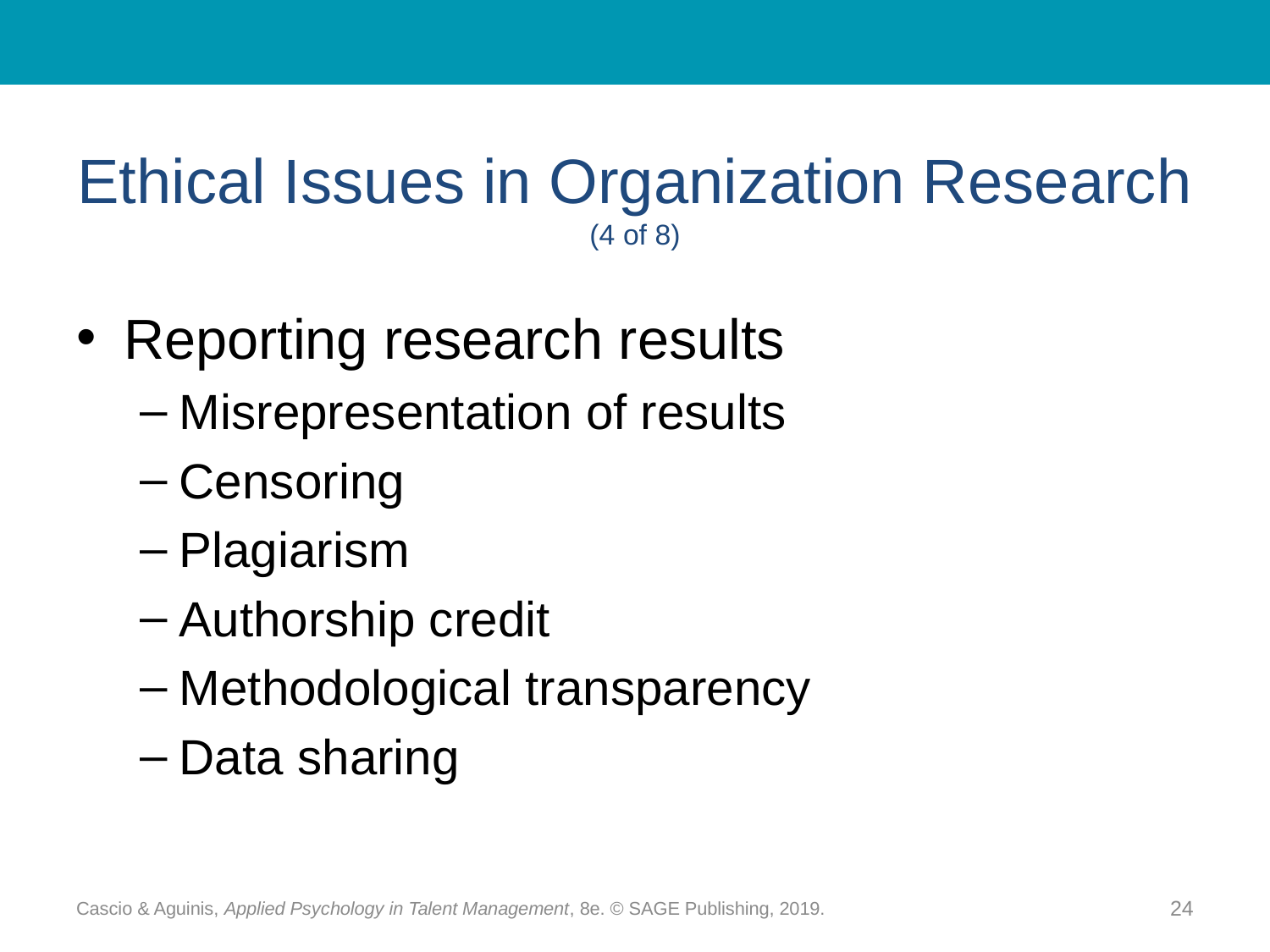

# Ethical Issues in Organization Research (4 of 8)
Reporting research results
Misrepresentation of results
Censoring
Plagiarism
Authorship credit
Methodological transparency
Data sharing
Cascio & Aguinis, Applied Psychology in Talent Management, 8e. © SAGE Publishing, 2019.
24